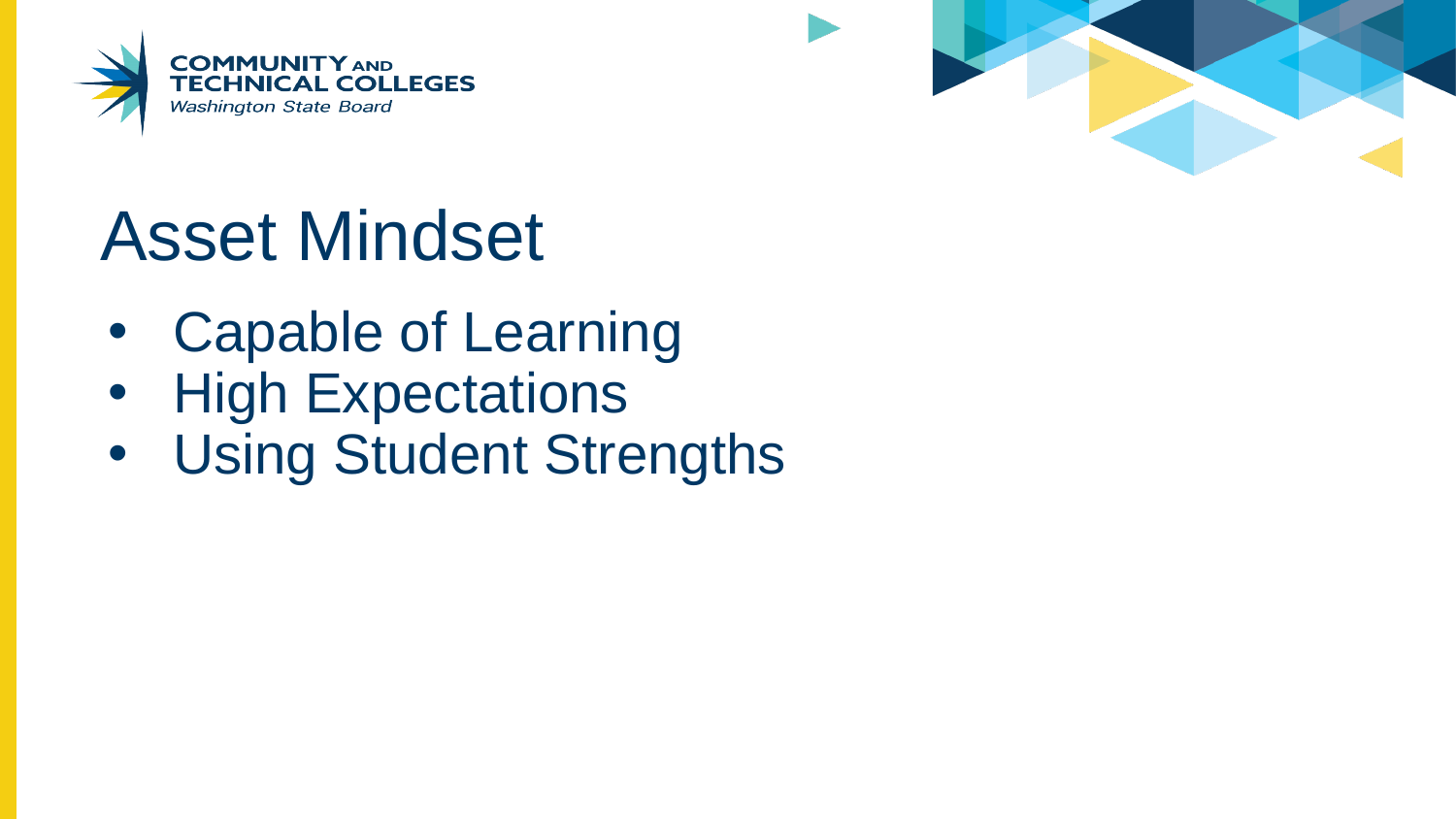

# Asset Mindset
Capable of Learning
High Expectations
Using Student Strengths